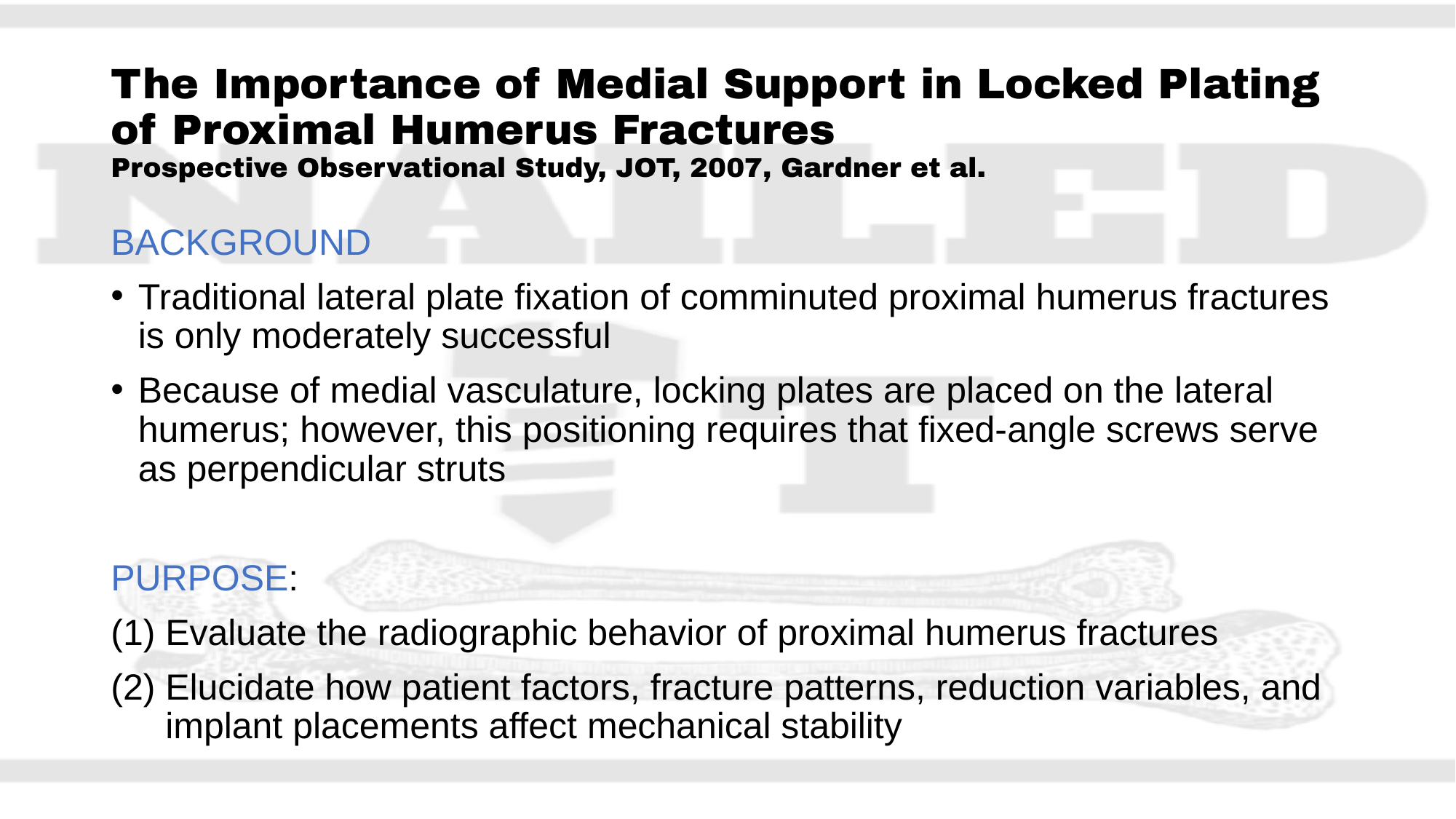

# The Importance of Medial Support in Locked Plating of Proximal Humerus Fractures Prospective Observational Study, JOT, 2007, Gardner et al.
BACKGROUND
Traditional lateral plate fixation of comminuted proximal humerus fractures is only moderately successful
Because of medial vasculature, locking plates are placed on the lateral humerus; however, this positioning requires that fixed-angle screws serve as perpendicular struts

PURPOSE:
Evaluate the radiographic behavior of proximal humerus fractures
Elucidate how patient factors, fracture patterns, reduction variables, and implant placements affect mechanical stability